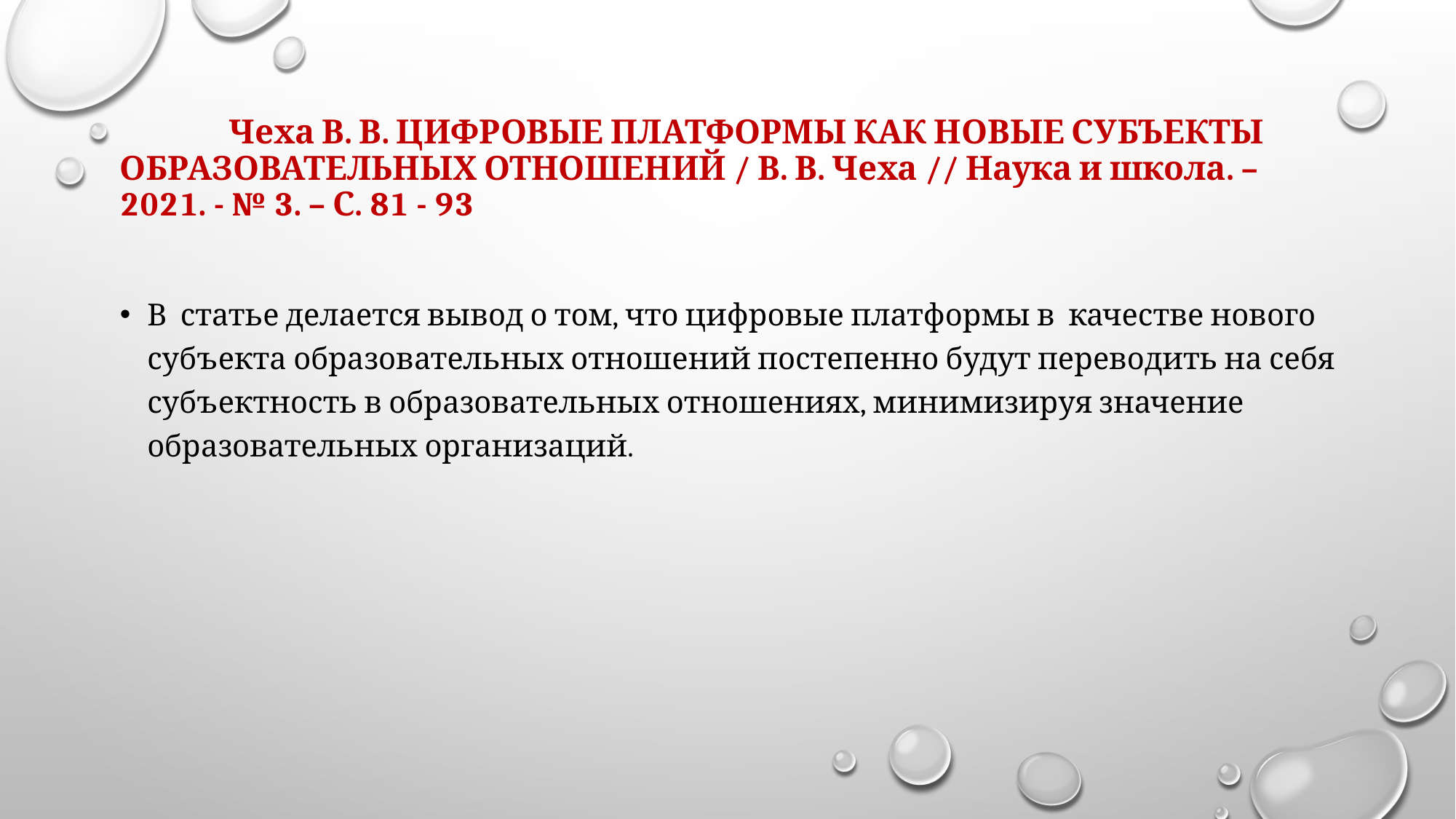

# Чеха В. В. ЦИФРОВЫЕ ПЛАТФОРМЫ КАК НОВЫЕ СУБЪЕКТЫ ОБРАЗОВАТЕЛЬНЫХ ОТНОШЕНИЙ / В. В. Чеха // Наука и школа. – 2021. - № 3. – С. 81 - 93
В  статье делается вывод о том, что цифровые платформы в  качестве нового субъекта образовательных отношений постепенно будут переводить на себя субъектность в образовательных отношениях, минимизируя значение образовательных организаций.